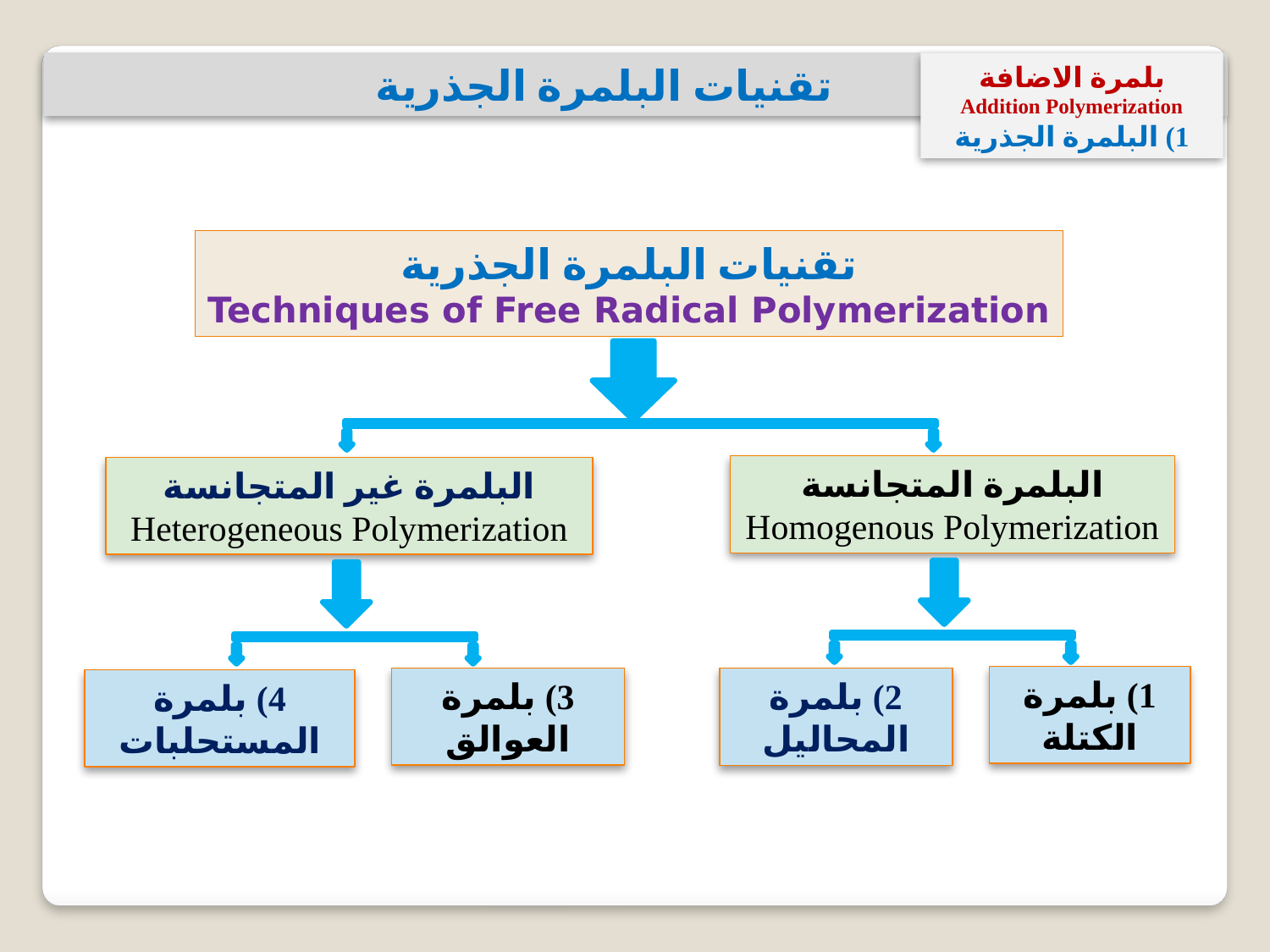

تقنيات البلمرة الجذرية
بلمرة الاضافة
Addition Polymerization
1) البلمرة الجذرية
تقنيات البلمرة الجذرية
Techniques of Free Radical Polymerization

البلمرة المتجانسة
Homogenous Polymerization
البلمرة غير المتجانسة
Heterogeneous Polymerization

1) بلمرة الكتلة
3) بلمرة العوالق
2) بلمرة المحاليل
4) بلمرة المستحلبات